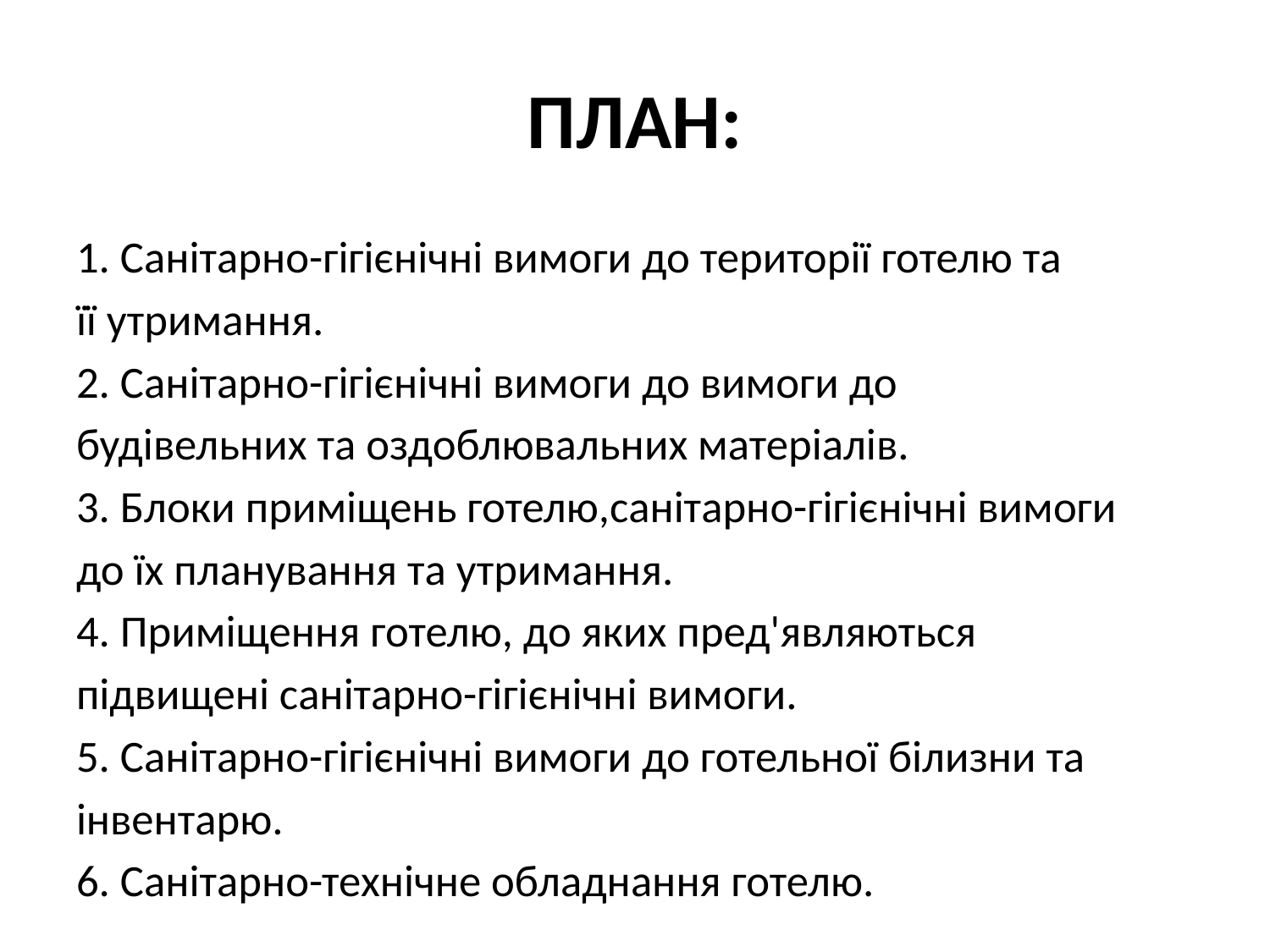

# ПЛАН:
1. Санітарно-гігієнічні вимоги до території готелю та
її утримання.
2. Санітарно-гігієнічні вимоги до вимоги до
будівельних та оздоблювальних матеріалів.
3. Блоки приміщень готелю,санітарно-гігієнічні вимоги
до їх планування та утримання.
4. Приміщення готелю, до яких пред'являються
підвищені санітарно-гігієнічні вимоги.
5. Санітарно-гігієнічні вимоги до готельної білизни та
інвентарю.
6. Санітарно-технічне обладнання готелю.